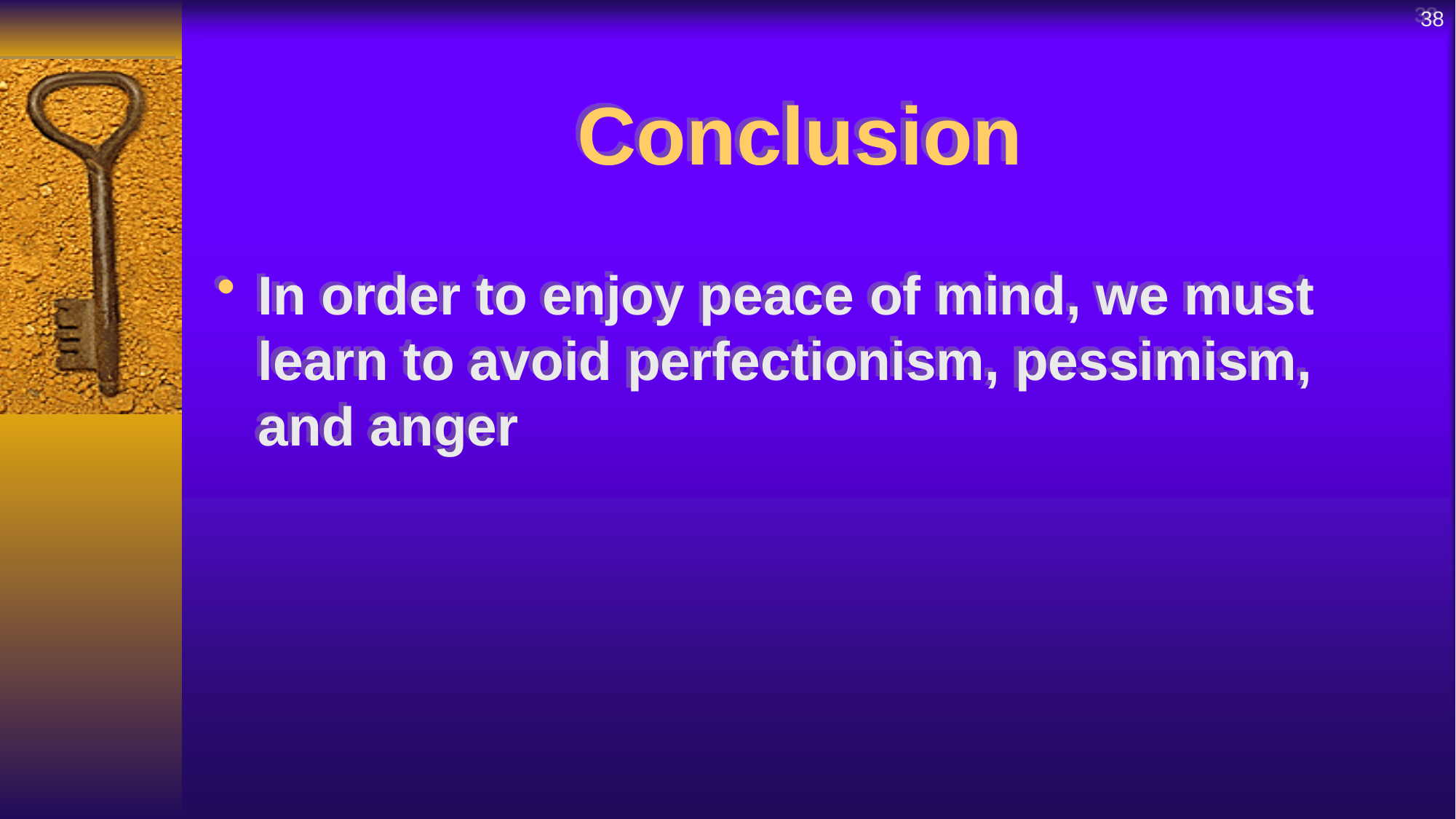

38
# Conclusion
In order to enjoy peace of mind, we must learn to avoid perfectionism, pessimism, and anger